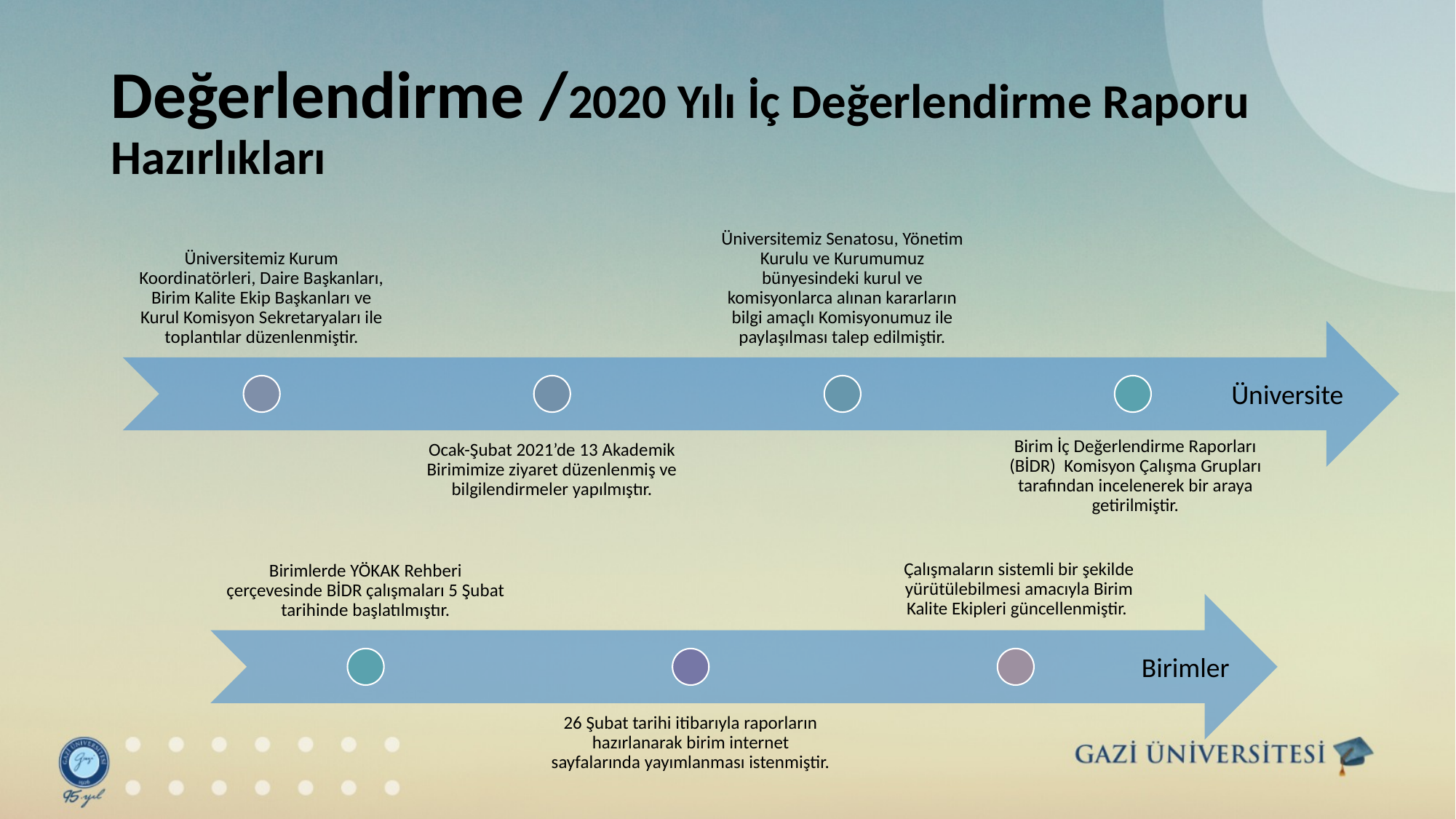

# Değerlendirme /2020 Yılı İç Değerlendirme Raporu Hazırlıkları
Üniversitemiz Kurum Koordinatörleri, Daire Başkanları, Birim Kalite Ekip Başkanları ve Kurul Komisyon Sekretaryaları ile toplantılar düzenlenmiştir.
Üniversitemiz Senatosu, Yönetim Kurulu ve Kurumumuz bünyesindeki kurul ve komisyonlarca alınan kararların bilgi amaçlı Komisyonumuz ile paylaşılması talep edilmiştir.

Ocak-Şubat 2021’de 13 Akademik Birimimize ziyaret düzenlenmiş ve bilgilendirmeler yapılmıştır.
Çalışmaların sistemli bir şekilde yürütülebilmesi amacıyla Birim Kalite Ekipleri güncellenmiştir.
Üniversite
Birim İç Değerlendirme Raporları (BİDR)  Komisyon Çalışma Grupları tarafından incelenerek bir araya getirilmiştir.
Birimlerde YÖKAK Rehberi çerçevesinde BİDR çalışmaları 5 Şubat tarihinde başlatılmıştır.

26 Şubat tarihi itibarıyla raporların hazırlanarak birim internet sayfalarında yayımlanması istenmiştir.
Birimler